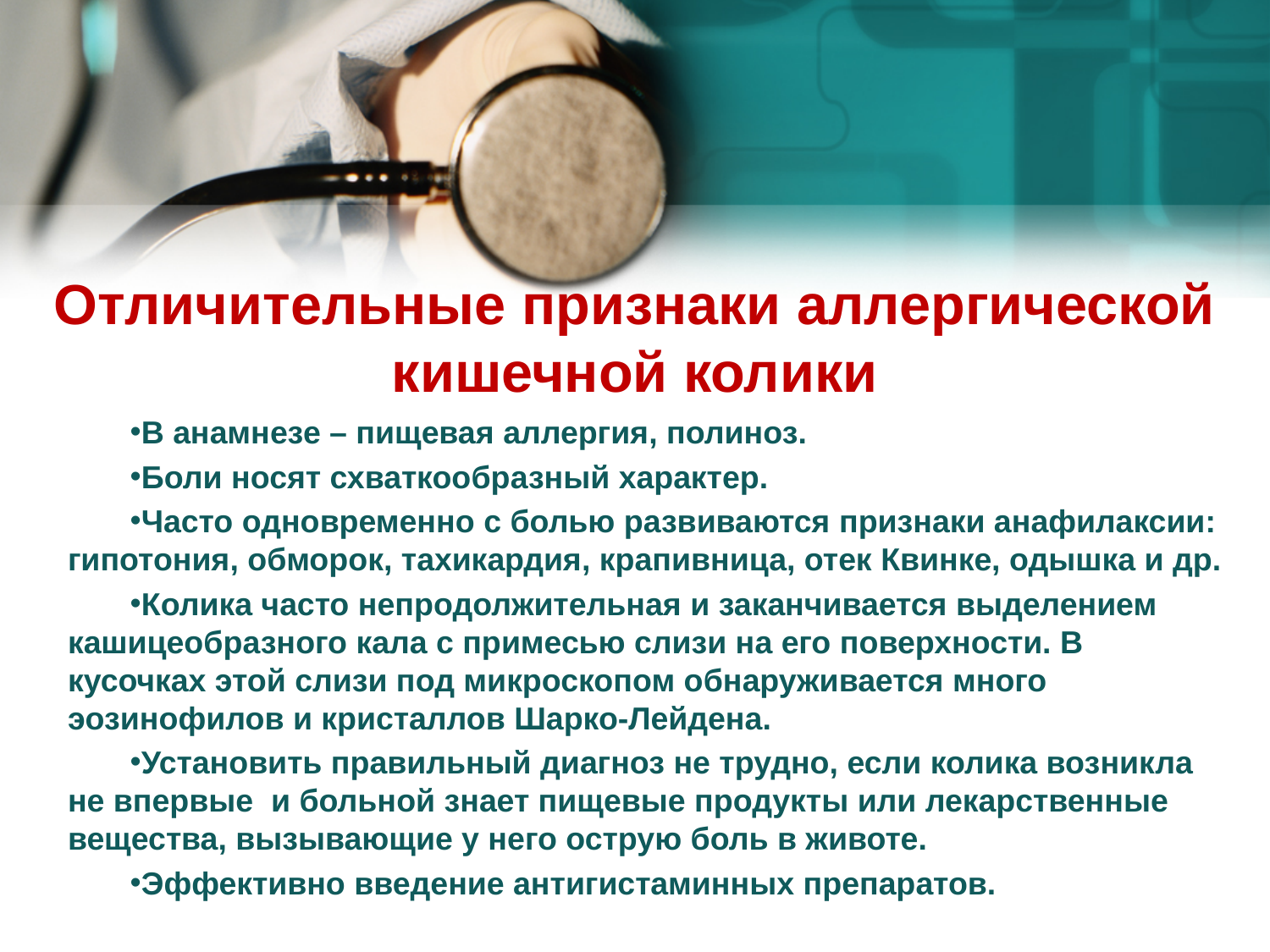

# Отличительные признаки аллергической кишечной колики
В анамнезе – пищевая аллергия, полиноз.
Боли носят схваткообразный характер.
Часто одновременно с болью развиваются признаки анафилаксии: гипотония, обморок, тахикардия, крапивница, отек Квинке, одышка и др.
Колика часто непродолжительная и заканчивается выделением кашицеобразного кала с примесью слизи на его поверхности. В кусочках этой слизи под микроскопом обнаруживается много эозинофилов и кристаллов Шарко-Лейдена.
Установить правильный диагноз не трудно, если колика возникла не впервые  и больной знает пищевые продукты или лекарственные вещества, вызывающие у него острую боль в животе.
Эффективно введение антигистаминных препаратов.